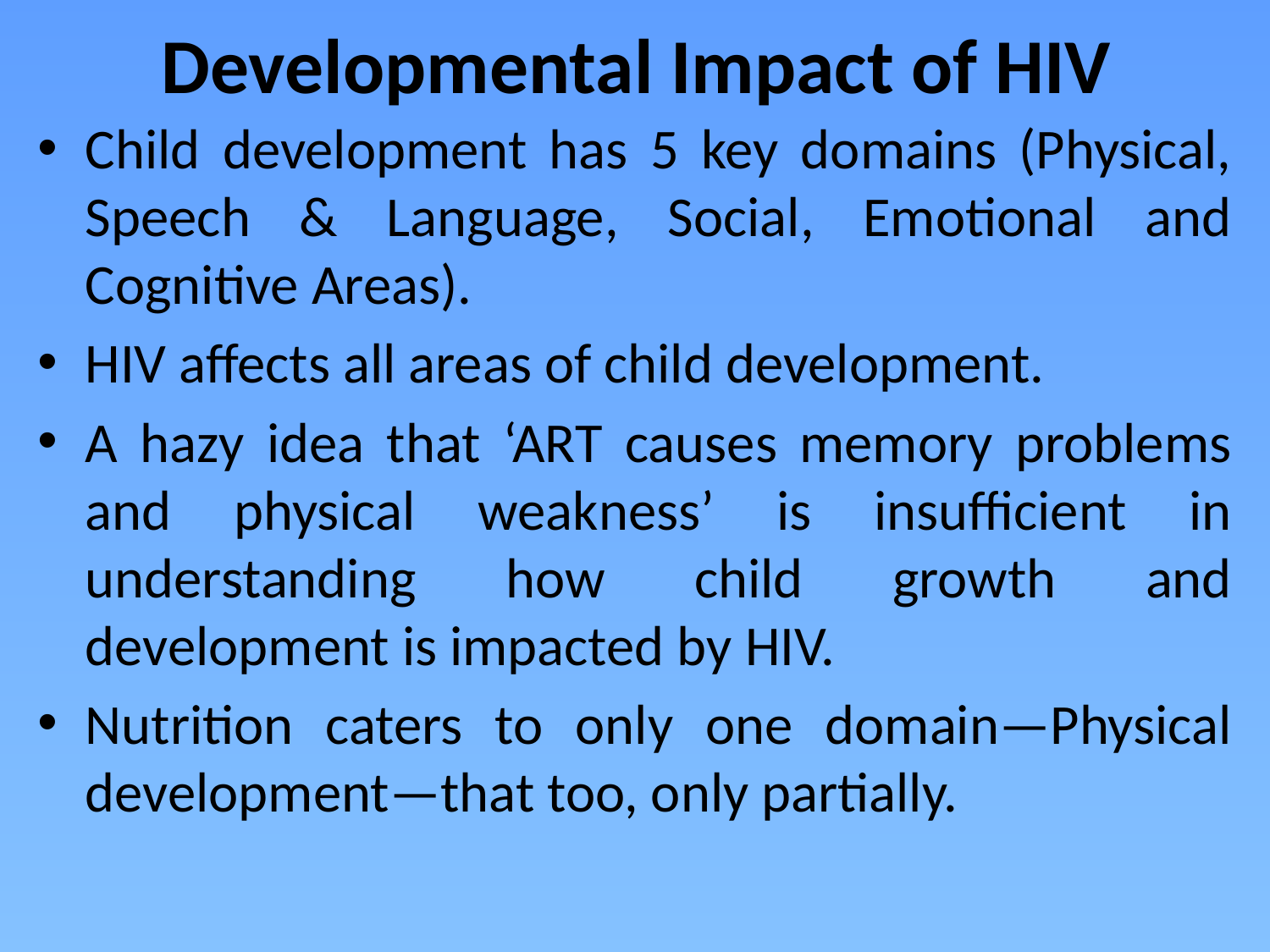

# Developmental Impact of HIV
Child development has 5 key domains (Physical, Speech & Language, Social, Emotional and Cognitive Areas).
HIV affects all areas of child development.
A hazy idea that ‘ART causes memory problems and physical weakness’ is insufficient in understanding how child growth and development is impacted by HIV.
Nutrition caters to only one domain—Physical development—that too, only partially.